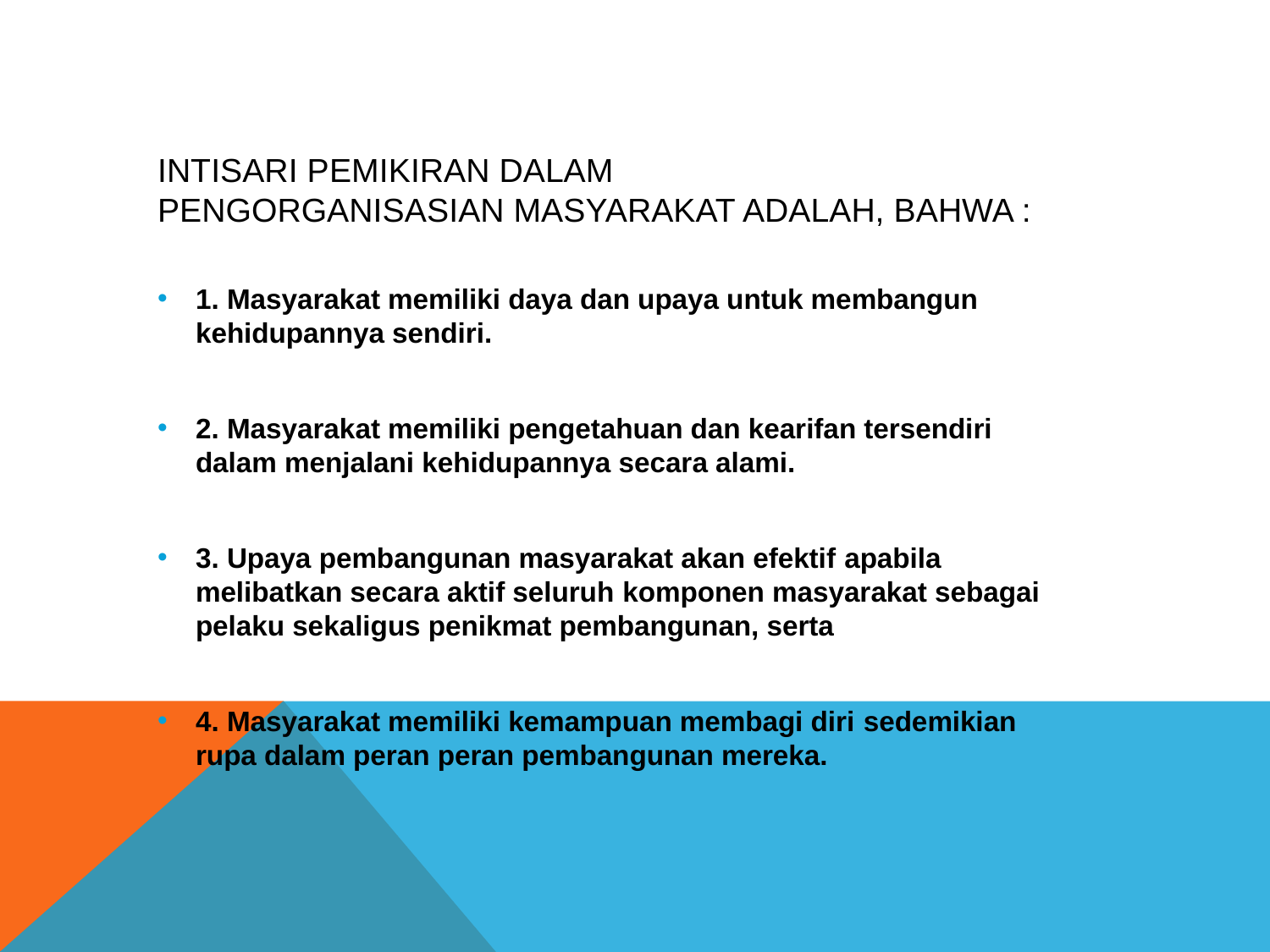

# intisari pemikiran dalam Pengorganisasian Masyarakat adalah, bahwa :
1. Masyarakat memiliki daya dan upaya untuk membangun kehidupannya sendiri.

2. Masyarakat memiliki pengetahuan dan kearifan tersendiri dalam menjalani kehidupannya secara alami.

3. Upaya pembangunan masyarakat akan efektif apabila melibatkan secara aktif seluruh komponen masyarakat sebagai pelaku sekaligus penikmat pembangunan, serta

4. Masyarakat memiliki kemampuan membagi diri sedemikian rupa dalam peran peran pembangunan mereka.